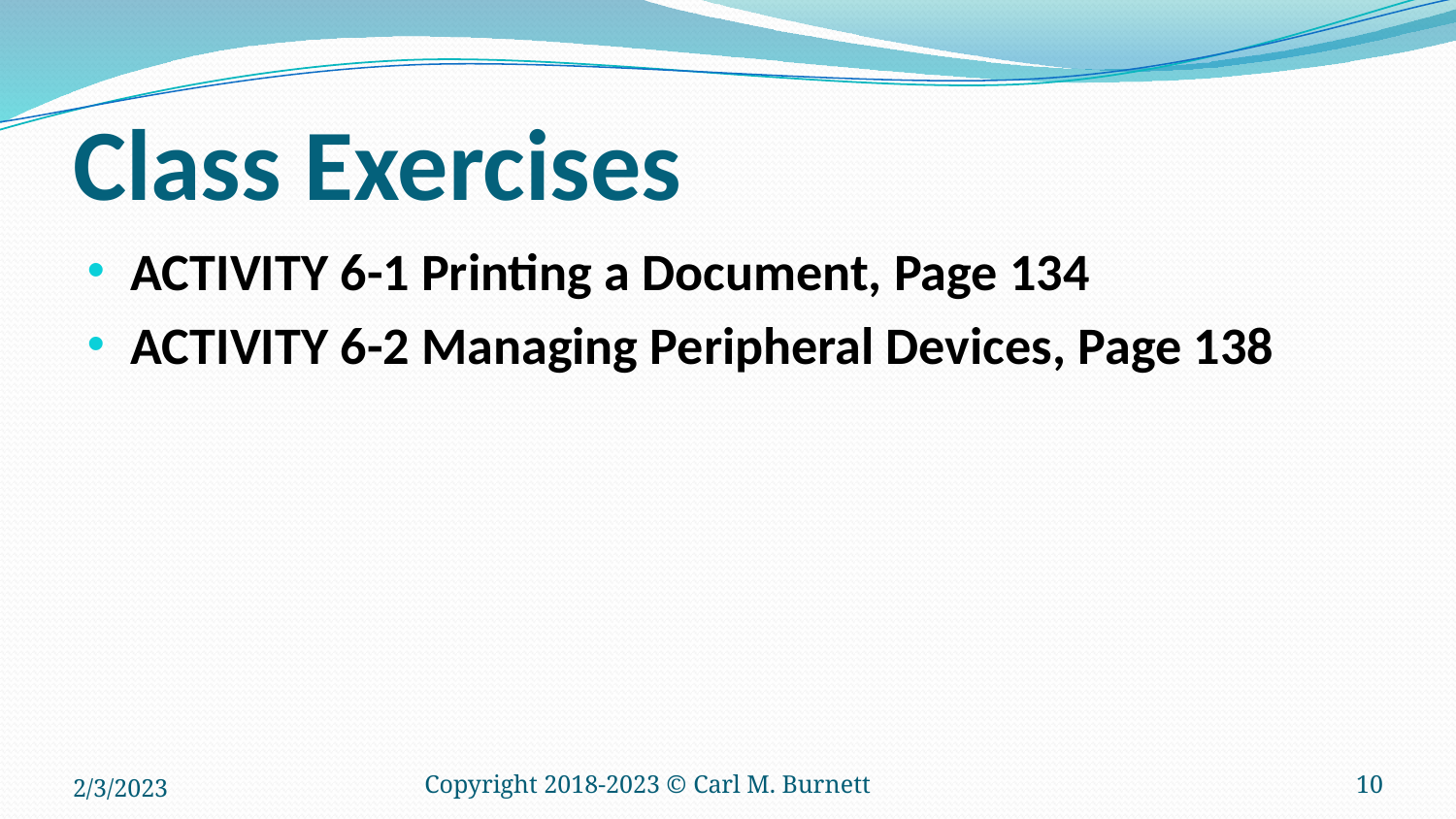

# Class Exercises
ACTIVITY 6-1 Printing a Document, Page 134
ACTIVITY 6-2 Managing Peripheral Devices, Page 138
2/3/2023
Copyright 2018-2023 © Carl M. Burnett
10